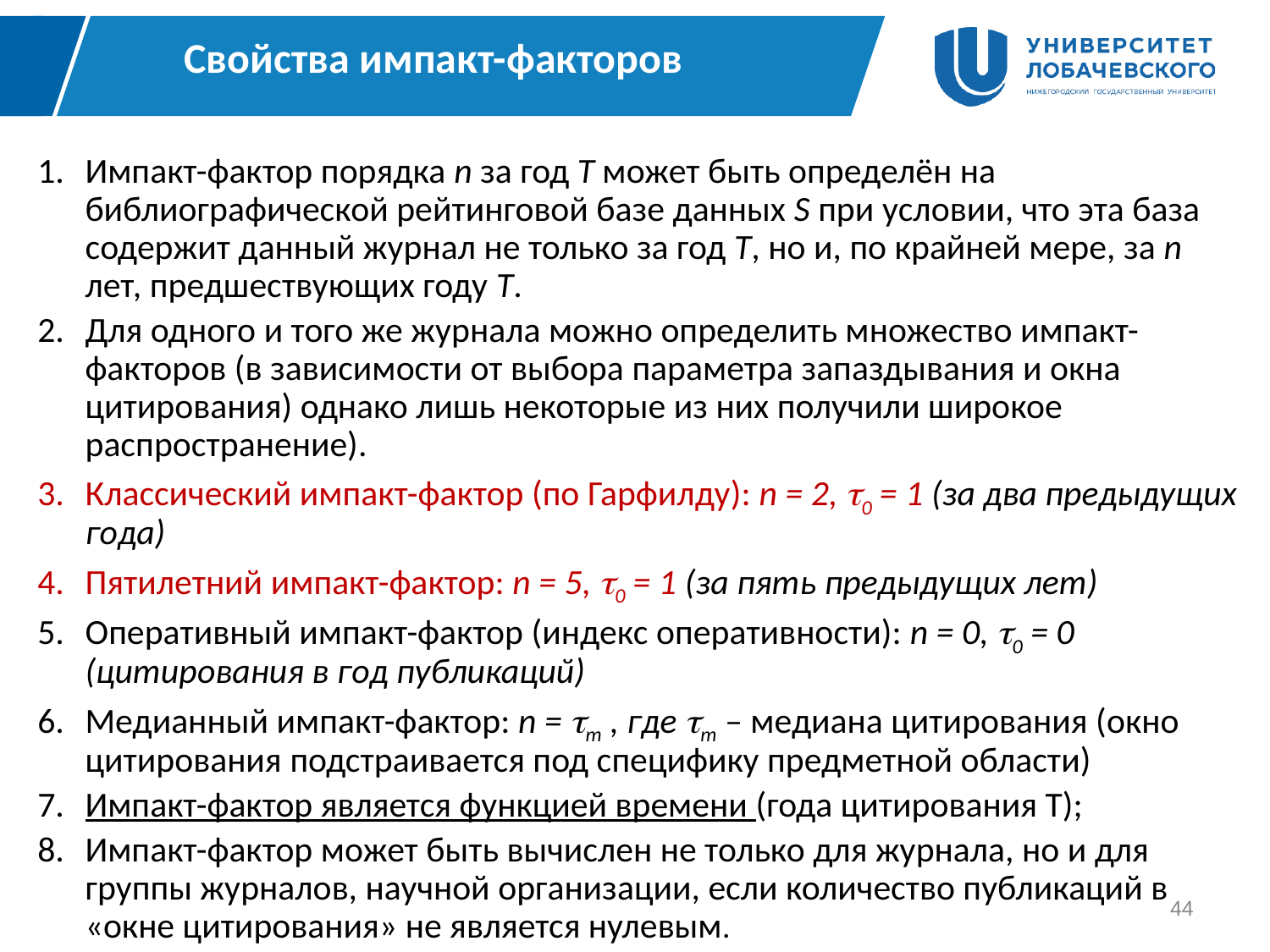

# Свойства импакт-факторов
Импакт-фактор порядка n за год T может быть определён на библиографической рейтинговой базе данных S при условии, что эта база содержит данный журнал не только за год T, но и, по крайней мере, за n лет, предшествующих году T.
Для одного и того же журнала можно определить множество импакт-факторов (в зависимости от выбора параметра запаздывания и окна цитирования) однако лишь некоторые из них получили широкое распространение).
Классический импакт-фактор (по Гарфилду): n = 2, τ0 = 1 (за два предыдущих года)
Пятилетний импакт-фактор: n = 5, τ0 = 1 (за пять предыдущих лет)
Оперативный импакт-фактор (индекс оперативности): n = 0, τ0 = 0 (цитирования в год публикаций)
Медианный импакт-фактор: n = τm , где τm – медиана цитирования (окно цитирования подстраивается под специфику предметной области)
Импакт-фактор является функцией времени (года цитирования T);
Импакт-фактор может быть вычислен не только для журнала, но и для группы журналов, научной организации, если количество публикаций в «окне цитирования» не является нулевым.
44